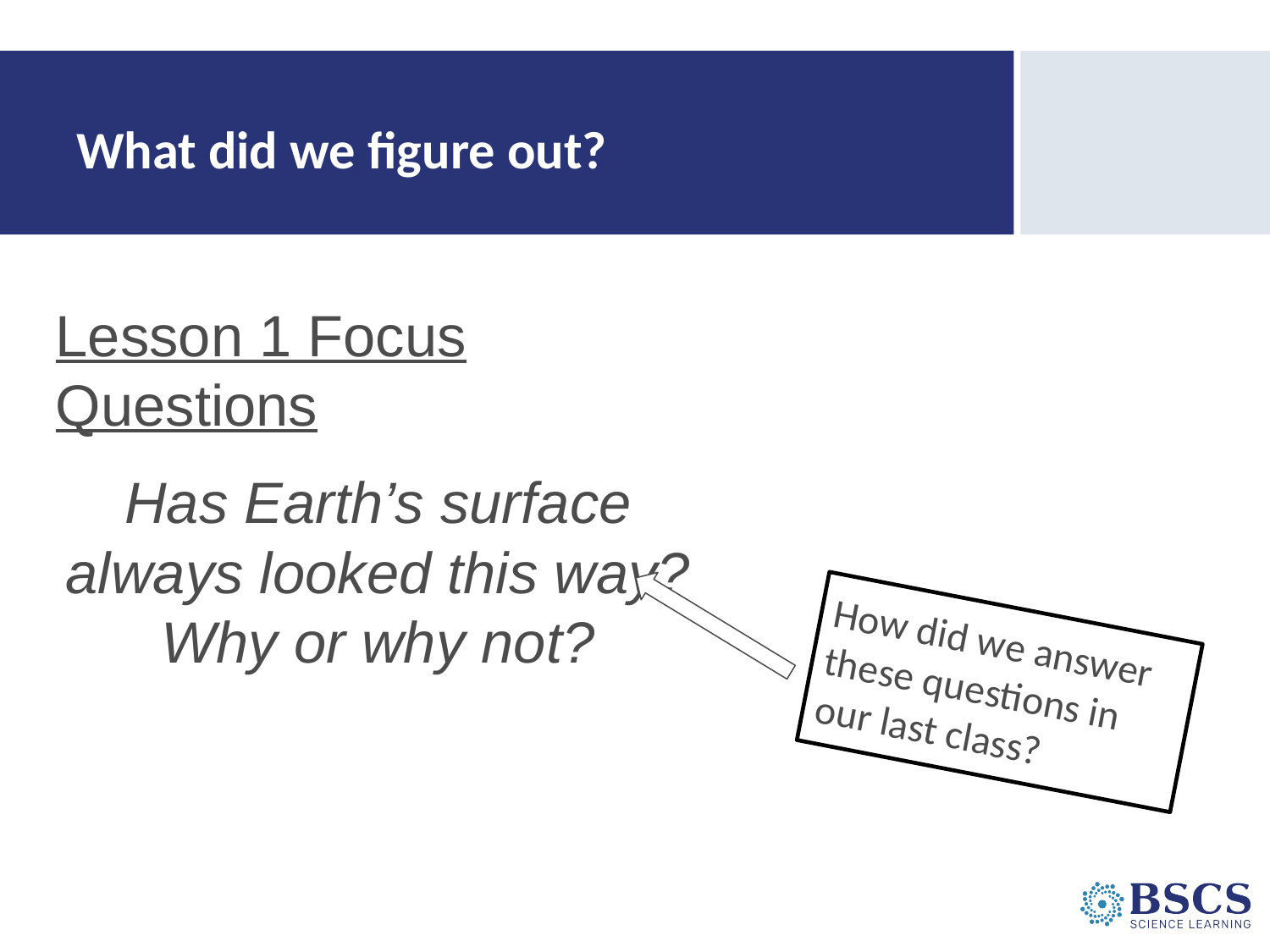

# What did we figure out?
Lesson 1 Focus Questions

Has Earth’s surface always looked this way? Why or why not?
How did we answer these questions in our last class?